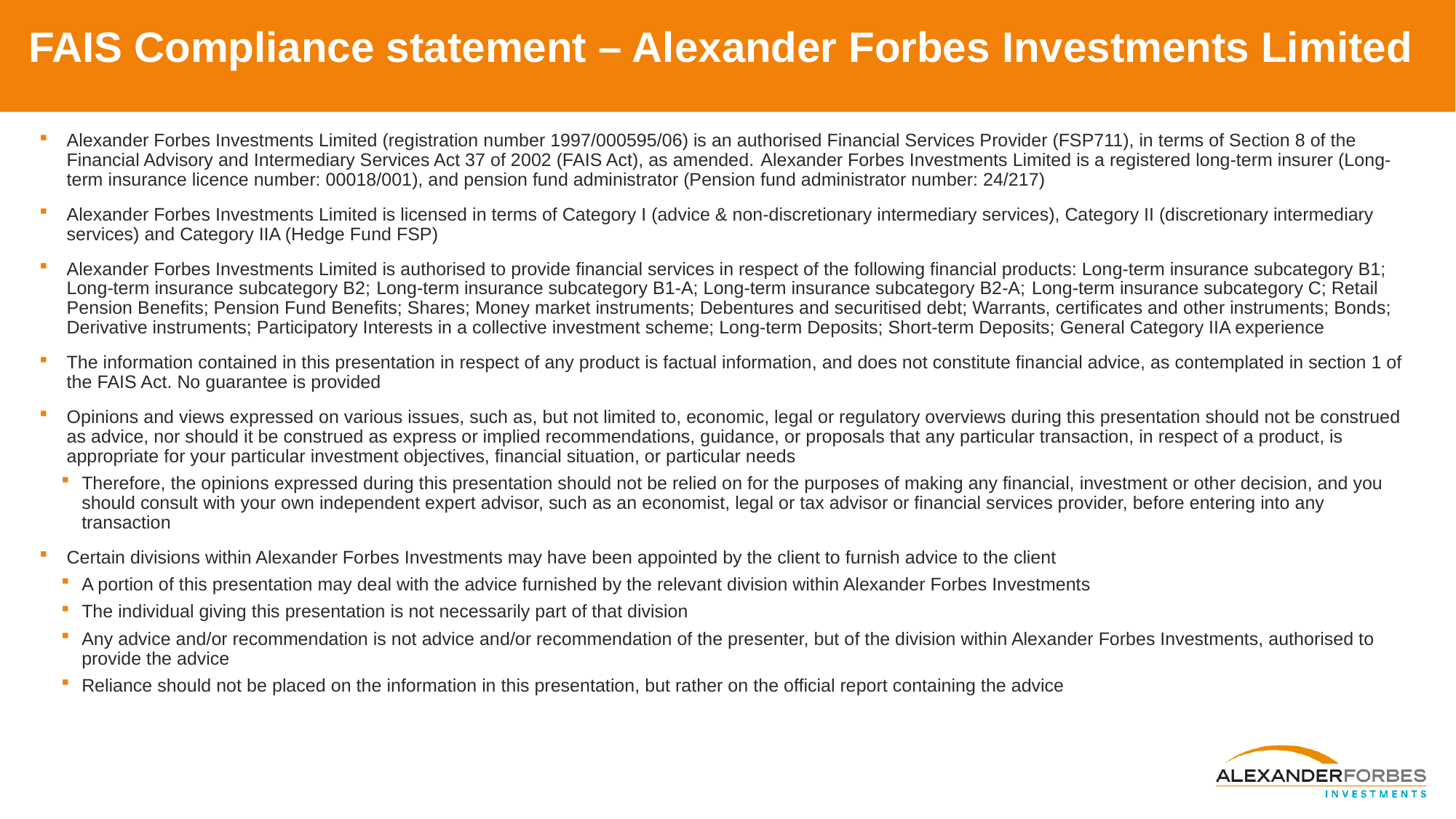

# FAIS Compliance statement – Alexander Forbes Investments Limited
Alexander Forbes Investments Limited (registration number 1997/000595/06) is an authorised Financial Services Provider (FSP711), in terms of Section 8 of the Financial Advisory and Intermediary Services Act 37 of 2002 (FAIS Act), as amended. Alexander Forbes Investments Limited is a registered long-term insurer (Long-term insurance licence number: 00018/001), and pension fund administrator (Pension fund administrator number: 24/217)
Alexander Forbes Investments Limited is licensed in terms of Category I (advice & non-discretionary intermediary services), Category II (discretionary intermediary services) and Category IIA (Hedge Fund FSP)
Alexander Forbes Investments Limited is authorised to provide financial services in respect of the following financial products: Long-term insurance subcategory B1; Long-term insurance subcategory B2; Long-term insurance subcategory B1-A; Long-term insurance subcategory B2-A; Long-term insurance subcategory C; Retail Pension Benefits; Pension Fund Benefits; Shares; Money market instruments; Debentures and securitised debt; Warrants, certificates and other instruments; Bonds; Derivative instruments; Participatory Interests in a collective investment scheme; Long-term Deposits; Short-term Deposits; General Category IIA experience
The information contained in this presentation in respect of any product is factual information, and does not constitute financial advice, as contemplated in section 1 of the FAIS Act. No guarantee is provided
Opinions and views expressed on various issues, such as, but not limited to, economic, legal or regulatory overviews during this presentation should not be construed as advice, nor should it be construed as express or implied recommendations, guidance, or proposals that any particular transaction, in respect of a product, is appropriate for your particular investment objectives, financial situation, or particular needs
Therefore, the opinions expressed during this presentation should not be relied on for the purposes of making any financial, investment or other decision, and you should consult with your own independent expert advisor, such as an economist, legal or tax advisor or financial services provider, before entering into any transaction
Certain divisions within Alexander Forbes Investments may have been appointed by the client to furnish advice to the client
A portion of this presentation may deal with the advice furnished by the relevant division within Alexander Forbes Investments
The individual giving this presentation is not necessarily part of that division
Any advice and/or recommendation is not advice and/or recommendation of the presenter, but of the division within Alexander Forbes Investments, authorised to provide the advice
Reliance should not be placed on the information in this presentation, but rather on the official report containing the advice